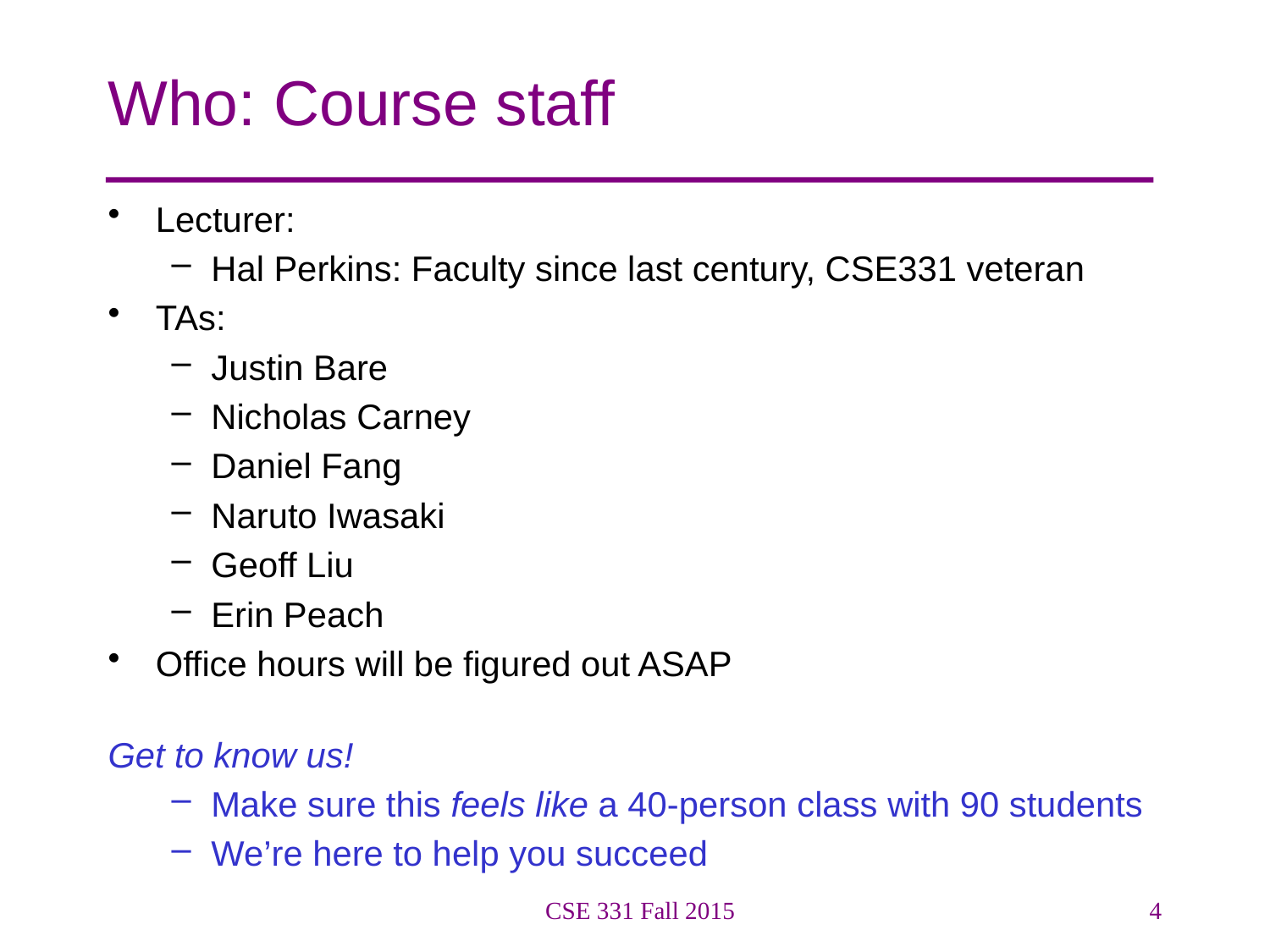

# Who: Course staff
Lecturer:
Hal Perkins: Faculty since last century, CSE331 veteran
TAs:
Justin Bare
Nicholas Carney
Daniel Fang
Naruto Iwasaki
Geoff Liu
Erin Peach
Office hours will be figured out ASAP

Get to know us!
Make sure this feels like a 40-person class with 90 students
We’re here to help you succeed

CSE 331 Fall 2015
4